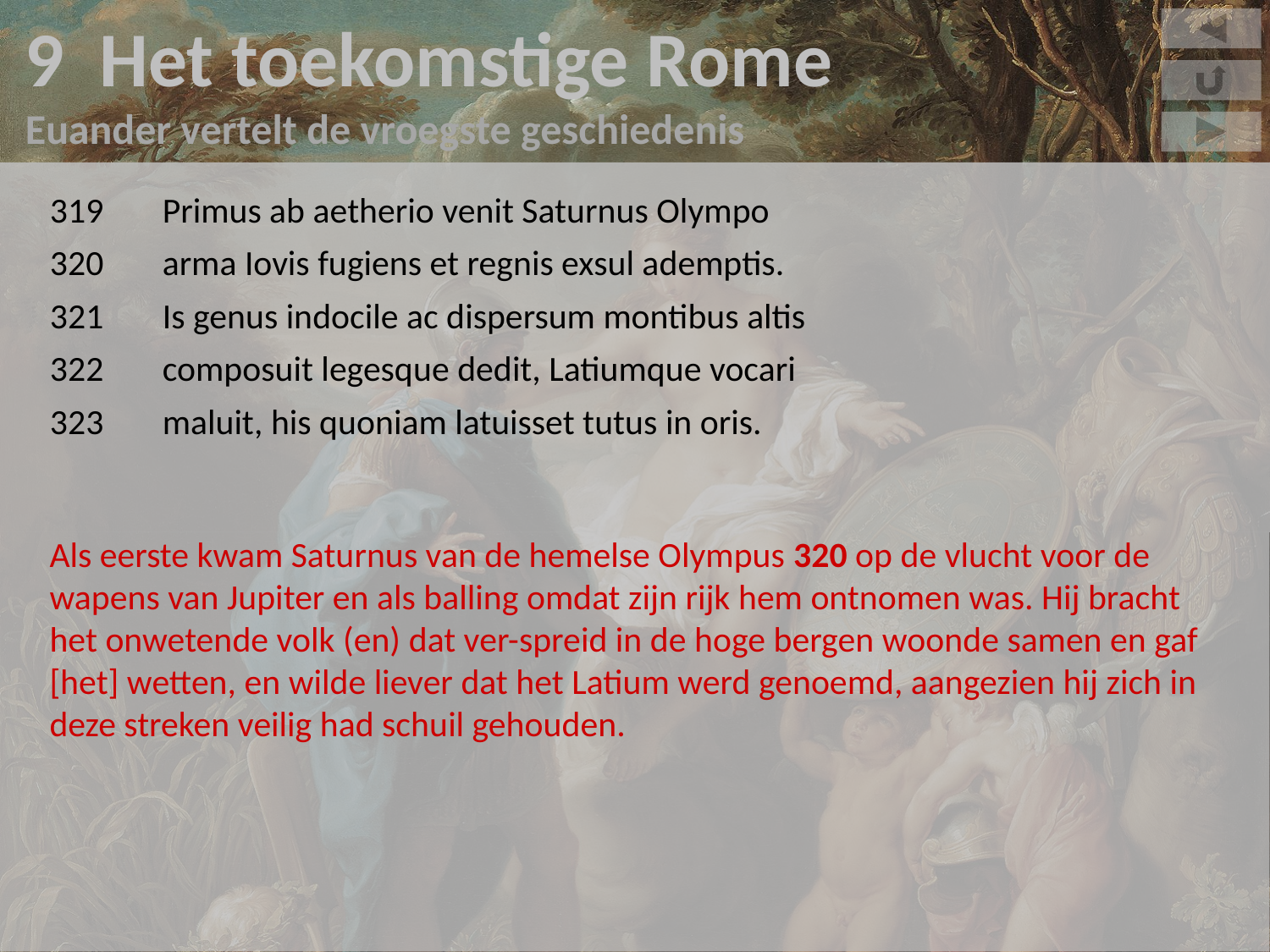

9  Het toekomstige Rome
Euander vertelt de vroegste geschiedenis

319	Primus ab aetherio venit Saturnus Olympo
320	arma Iovis fugiens et regnis exsul ademptis.
321	Is genus indocile ac dispersum montibus altis
322	composuit legesque dedit, Latiumque vocari
323	maluit, his quoniam latuisset tutus in oris.
Als eerste kwam Saturnus van de hemelse Olympus 320 op de vlucht voor de wapens van Jupiter en als balling omdat zijn rijk hem ontnomen was. Hij bracht het onwetende volk (en) dat ver-spreid in de hoge bergen woonde samen en gaf [het] wetten, en wilde liever dat het Latium werd genoemd, aangezien hij zich in deze streken veilig had schuil gehouden.